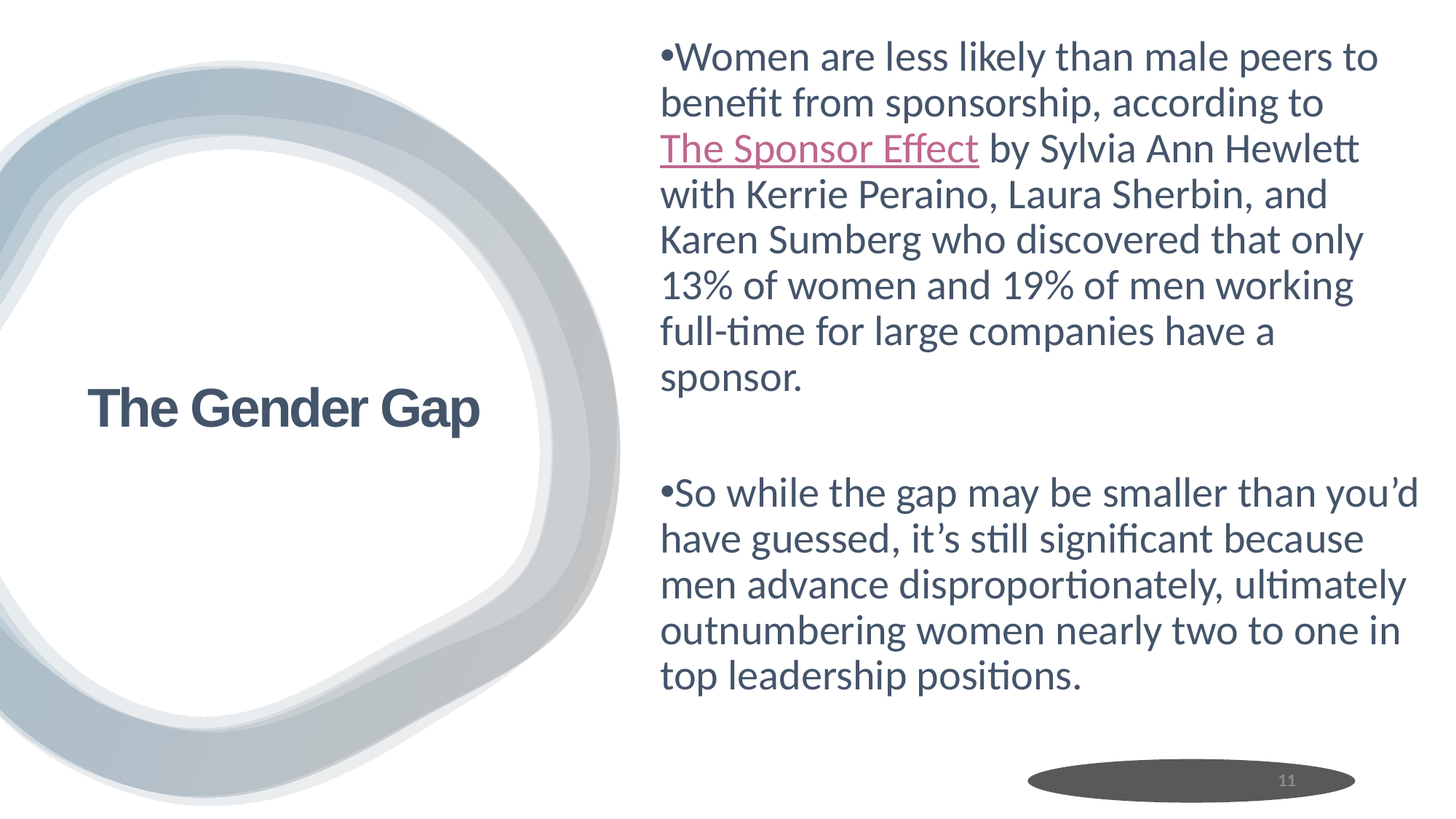

Women are less likely than male peers to benefit from sponsorship, according to The Sponsor Effect by Sylvia Ann Hewlett with Kerrie Peraino, Laura Sherbin, and Karen Sumberg who discovered that only 13% of women and 19% of men working full-time for large companies have a sponsor.

So while the gap may be smaller than you’d have guessed, it’s still significant because men advance disproportionately, ultimately outnumbering women nearly two to one in top leadership positions.

# The Gender Gap
11